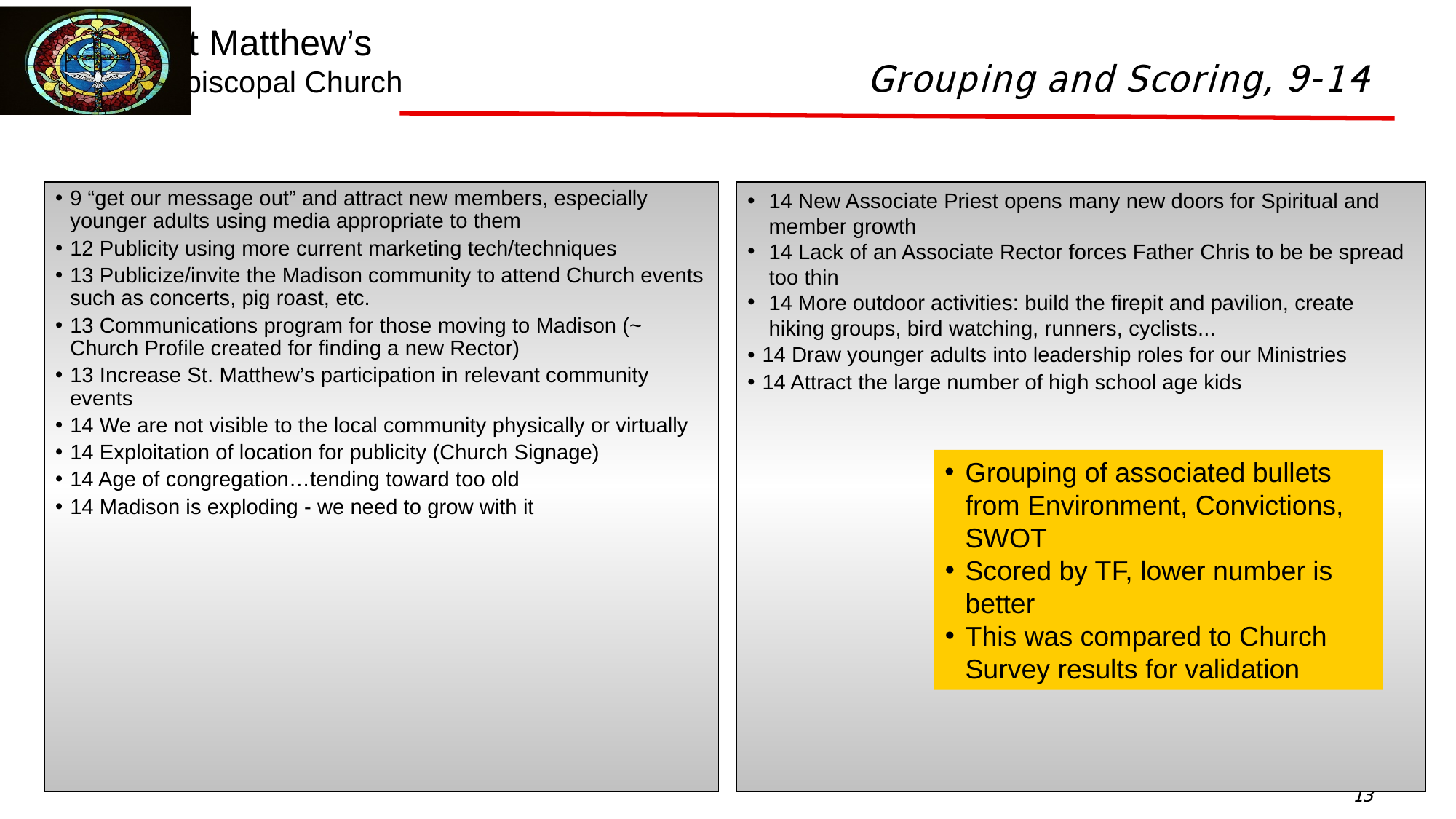

# Grouping and Scoring, 9-14
9 “get our message out” and attract new members, especially younger adults using media appropriate to them
12 Publicity using more current marketing tech/techniques
13 Publicize/invite the Madison community to attend Church events such as concerts, pig roast, etc.
13 Communications program for those moving to Madison (~ Church Profile created for finding a new Rector)
13 Increase St. Matthew’s participation in relevant community events
14 We are not visible to the local community physically or virtually
14 Exploitation of location for publicity (Church Signage)
14 Age of congregation…tending toward too old
14 Madison is exploding - we need to grow with it

14 New Associate Priest opens many new doors for Spiritual and member growth
14 Lack of an Associate Rector forces Father Chris to be be spread too thin
14 More outdoor activities: build the firepit and pavilion, create hiking groups, bird watching, runners, cyclists...
14 Draw younger adults into leadership roles for our Ministries
14 Attract the large number of high school age kids
Grouping of associated bullets from Environment, Convictions, SWOT
Scored by TF, lower number is better
This was compared to Church Survey results for validation